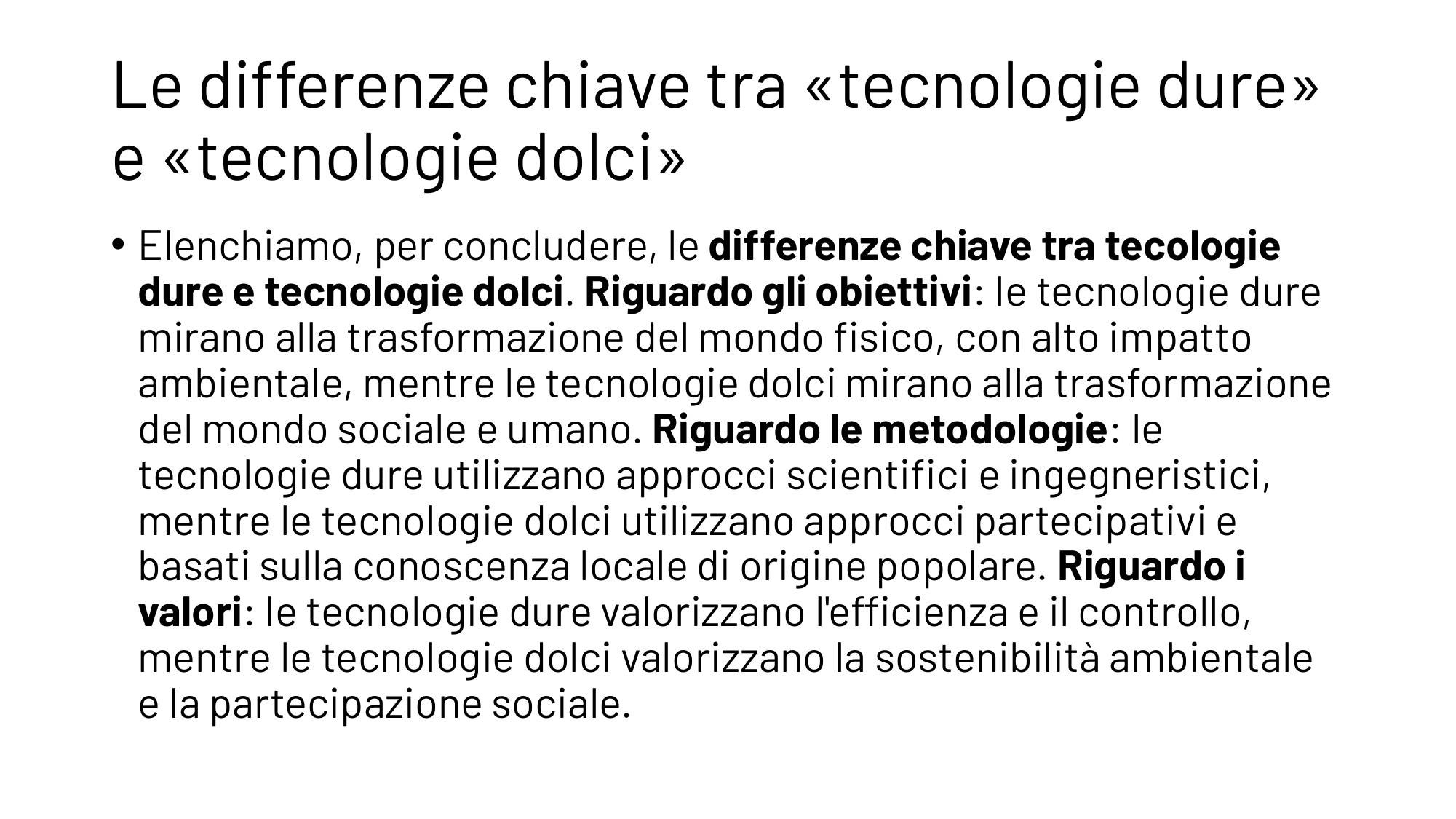

# Le differenze chiave tra «tecnologie dure» e «tecnologie dolci»
Elenchiamo, per concludere, le differenze chiave tra tecologie dure e tecnologie dolci. Riguardo gli obiettivi: le tecnologie dure mirano alla trasformazione del mondo fisico, con alto impatto ambientale, mentre le tecnologie dolci mirano alla trasformazione del mondo sociale e umano. Riguardo le metodologie: le tecnologie dure utilizzano approcci scientifici e ingegneristici, mentre le tecnologie dolci utilizzano approcci partecipativi e basati sulla conoscenza locale di origine popolare. Riguardo i valori: le tecnologie dure valorizzano l'efficienza e il controllo, mentre le tecnologie dolci valorizzano la sostenibilità ambientale e la partecipazione sociale.